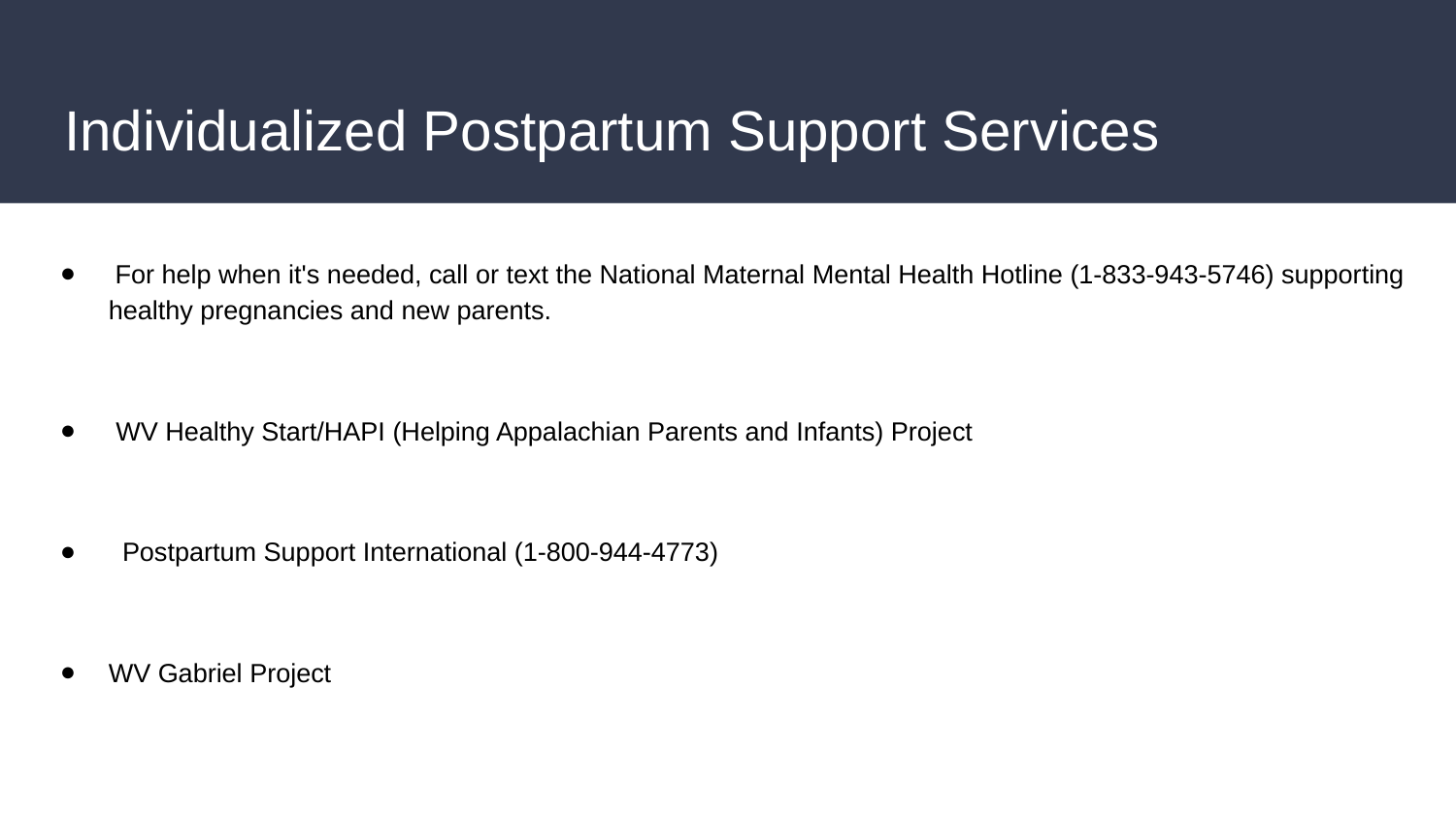

# Individualized Postpartum Support Services
 For help when it's needed, call or text the National Maternal Mental Health Hotline (1-833-943-5746) supporting healthy pregnancies and new parents.

 WV Healthy Start/HAPI (Helping Appalachian Parents and Infants) Project

  Postpartum Support International (1-800-944-4773)

WV Gabriel Project